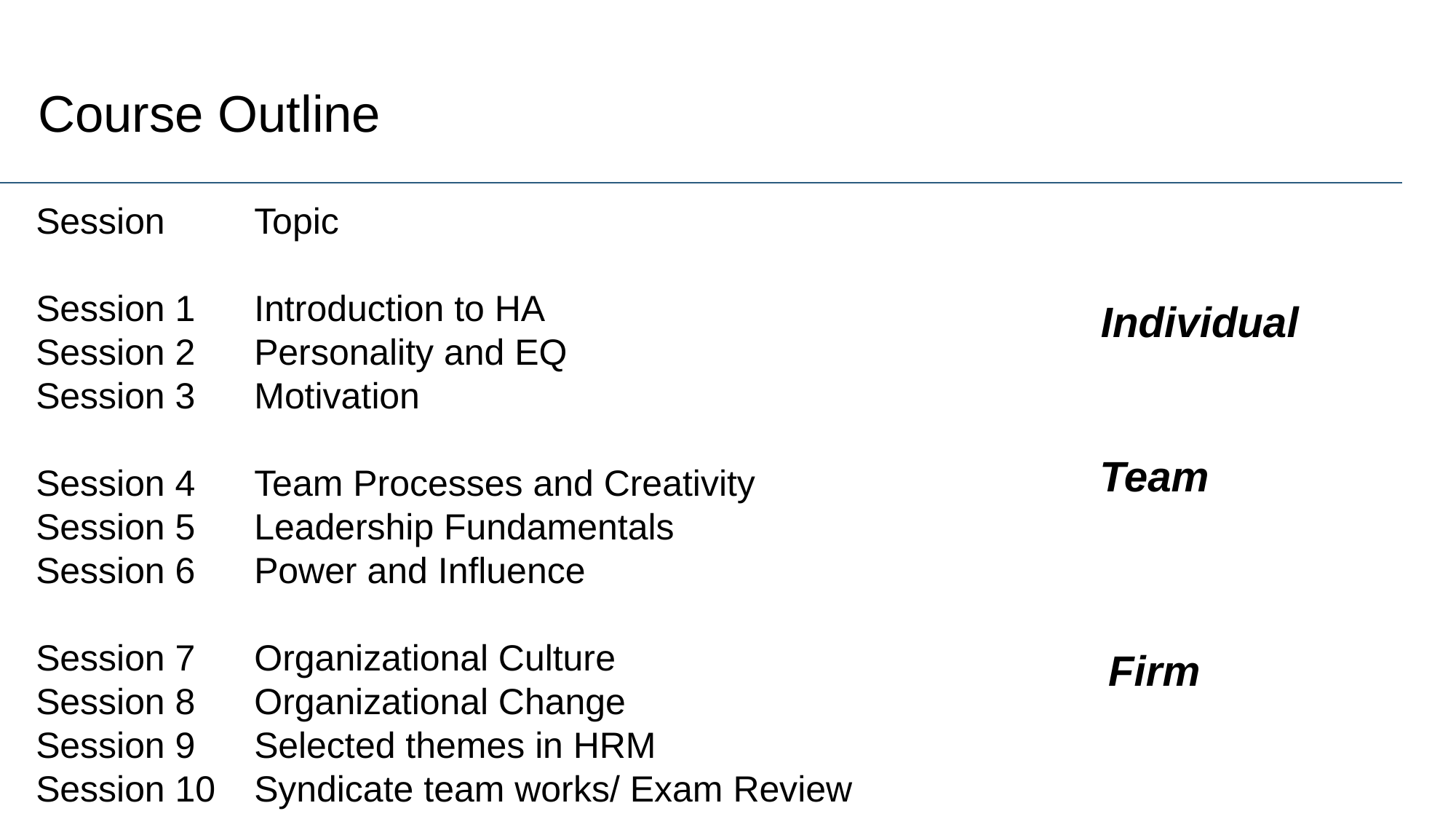

Course Outline
Session 	Topic

Session 1	Introduction to HA
Session 2	Personality and EQ
Session 3	Motivation

Session 4	Team Processes and Creativity
Session 5	Leadership Fundamentals
Session 6 	Power and Influence

Session 7	Organizational Culture
Session 8	Organizational Change
Session 9	Selected themes in HRM
Session 10	Syndicate team works/ Exam Review
Individual
Team
Firm